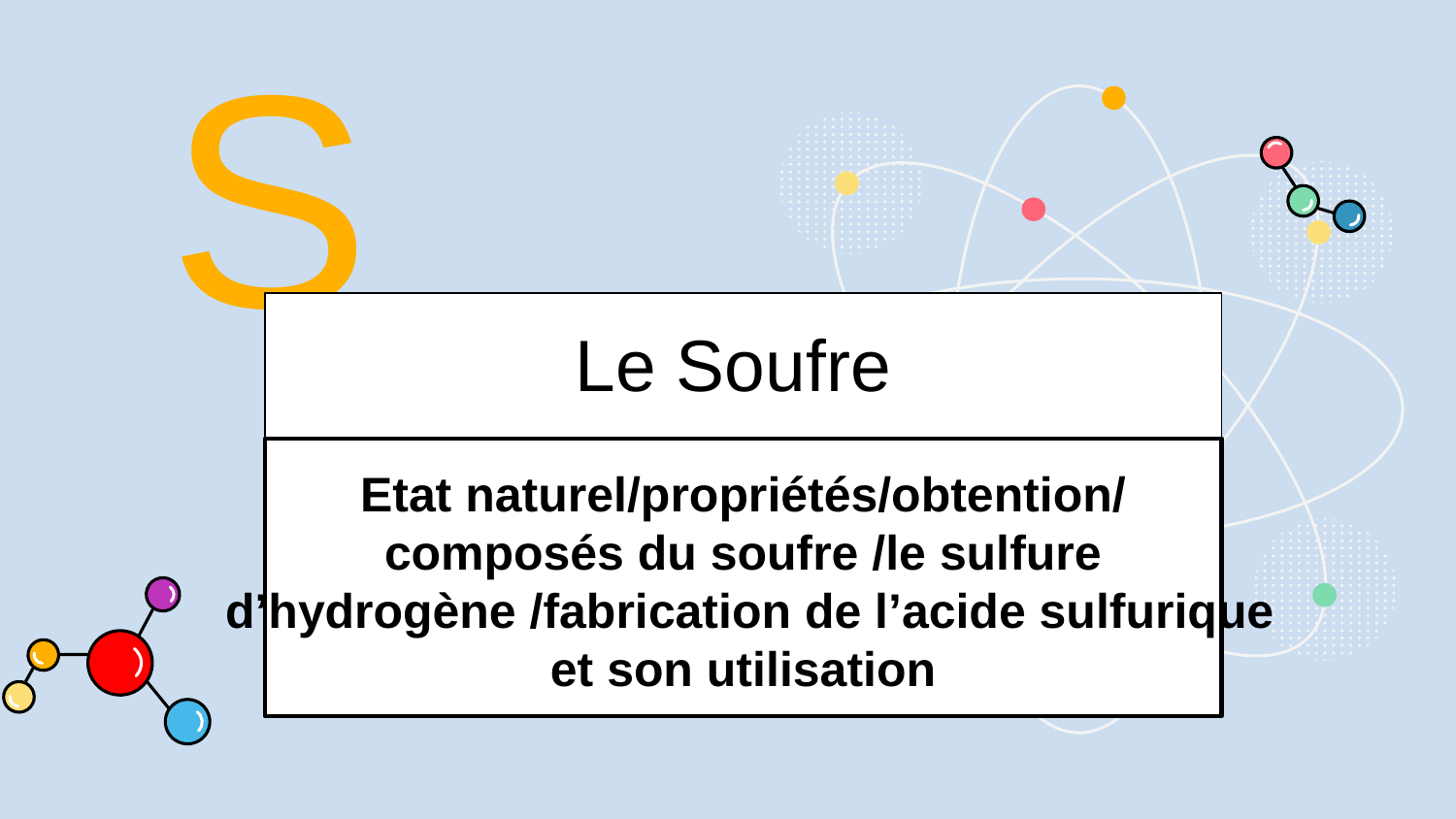

S

# Le Soufre

Etat naturel/propriétés/obtention/
composés du soufre /le sulfure
 d’hydrogène /fabrication de l’acide sulfurique
 et son utilisation